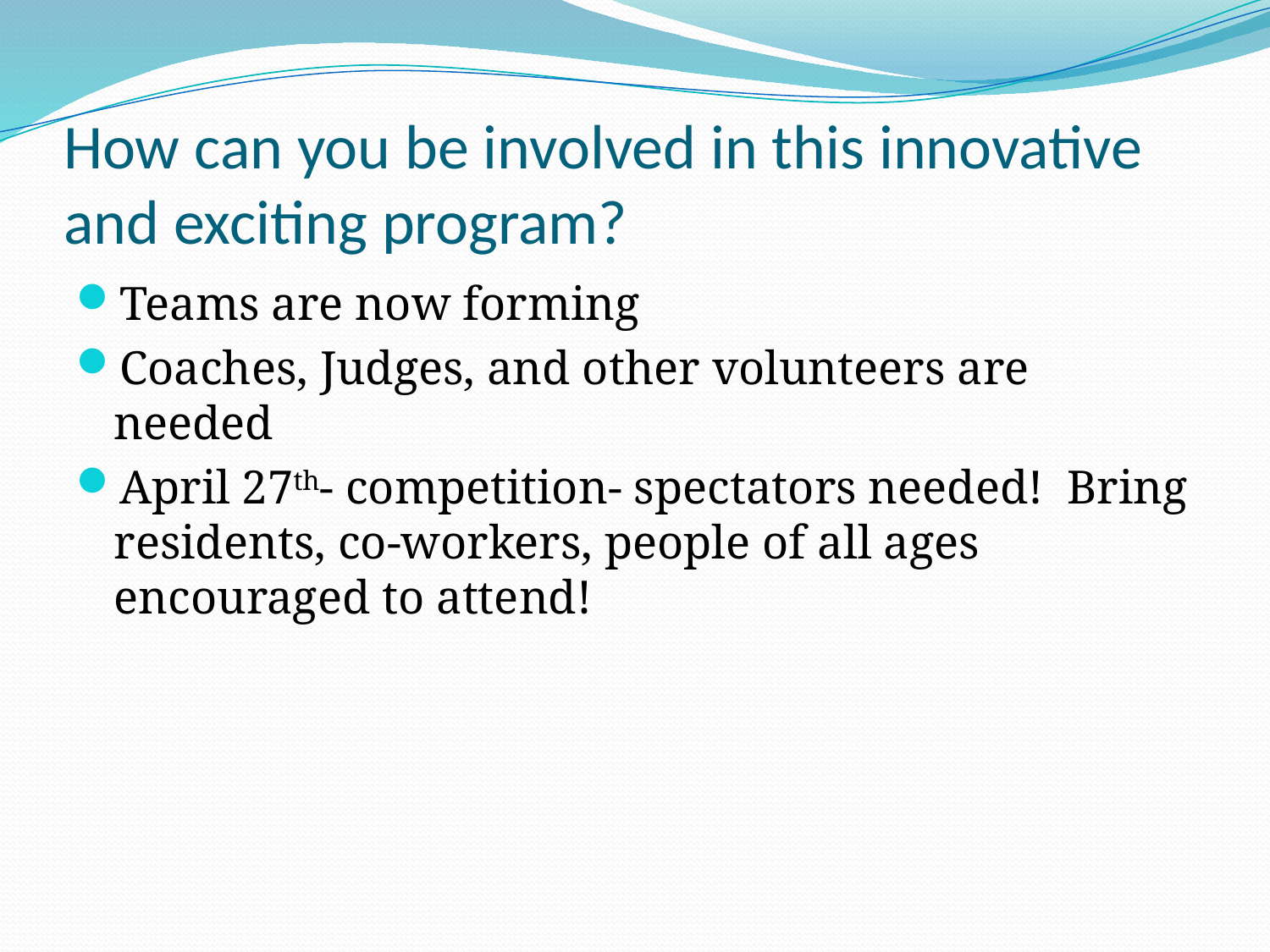

# How can you be involved in this innovative and exciting program?
Teams are now forming
Coaches, Judges, and other volunteers are needed
April 27th- competition- spectators needed!  Bring residents, co-workers, people of all ages encouraged to attend!